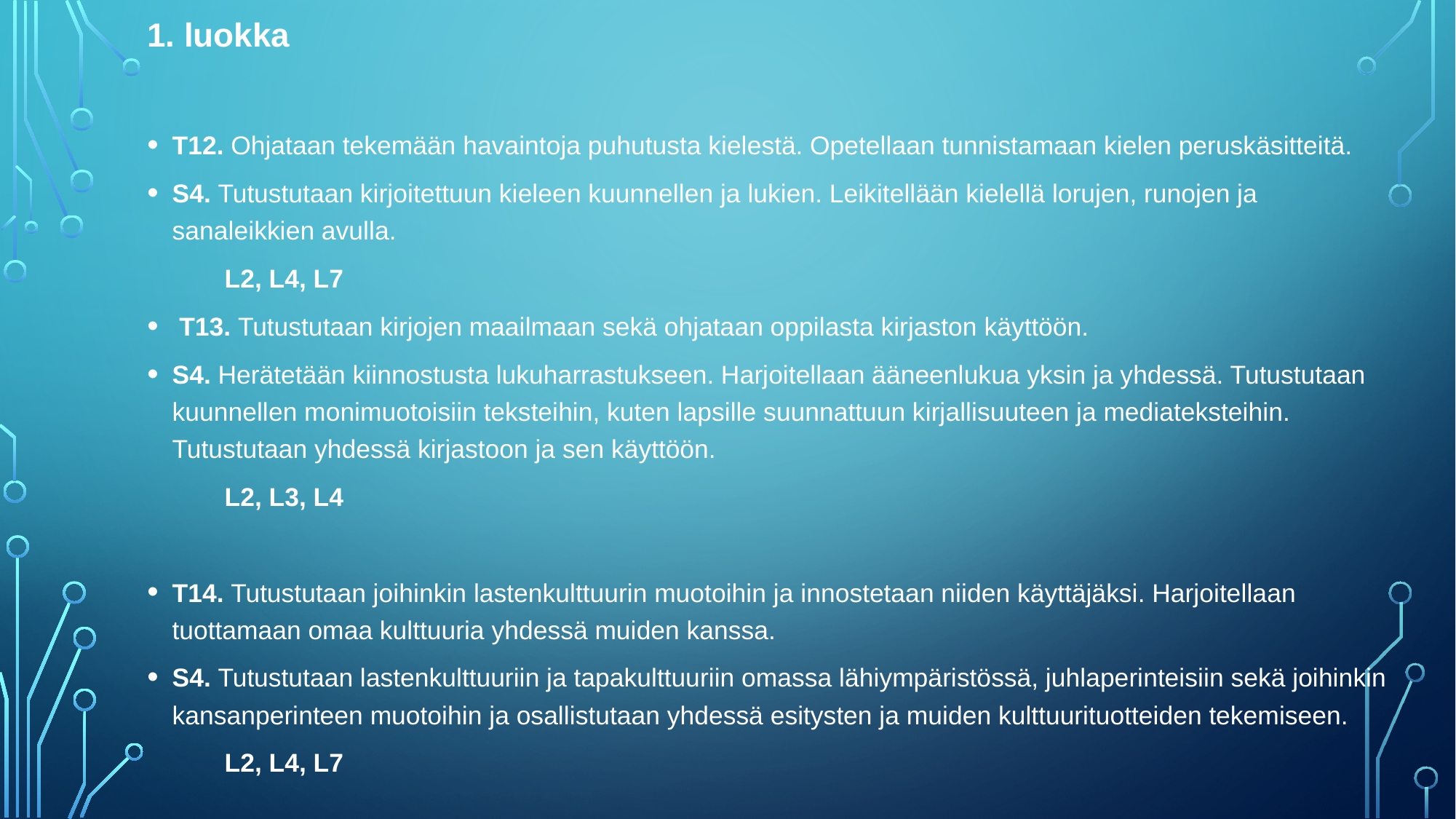

1. luokka

T12. Ohjataan tekemään havaintoja puhutusta kielestä. Opetellaan tunnistamaan kielen peruskäsitteitä.
S4. Tutustutaan kirjoitettuun kieleen kuunnellen ja lukien. Leikitellään kielellä lorujen, runojen ja sanaleikkien avulla.
		L2, L4, L7
 T13. Tutustutaan kirjojen maailmaan sekä ohjataan oppilasta kirjaston käyttöön.
S4. Herätetään kiinnostusta lukuharrastukseen. Harjoitellaan ääneenlukua yksin ja yhdessä. Tutustutaan kuunnellen monimuotoisiin teksteihin, kuten lapsille suunnattuun kirjallisuuteen ja mediateksteihin. Tutustutaan yhdessä kirjastoon ja sen käyttöön.
		L2, L3, L4

T14. Tutustutaan joihinkin lastenkulttuurin muotoihin ja innostetaan niiden käyttäjäksi. Harjoitellaan tuottamaan omaa kulttuuria yhdessä muiden kanssa.
S4. Tutustutaan lastenkulttuuriin ja tapakulttuuriin omassa lähiympäristössä, juhlaperinteisiin sekä joihinkin kansanperinteen muotoihin ja osallistutaan yhdessä esitysten ja muiden kulttuurituotteiden tekemiseen.
		L2, L4, L7